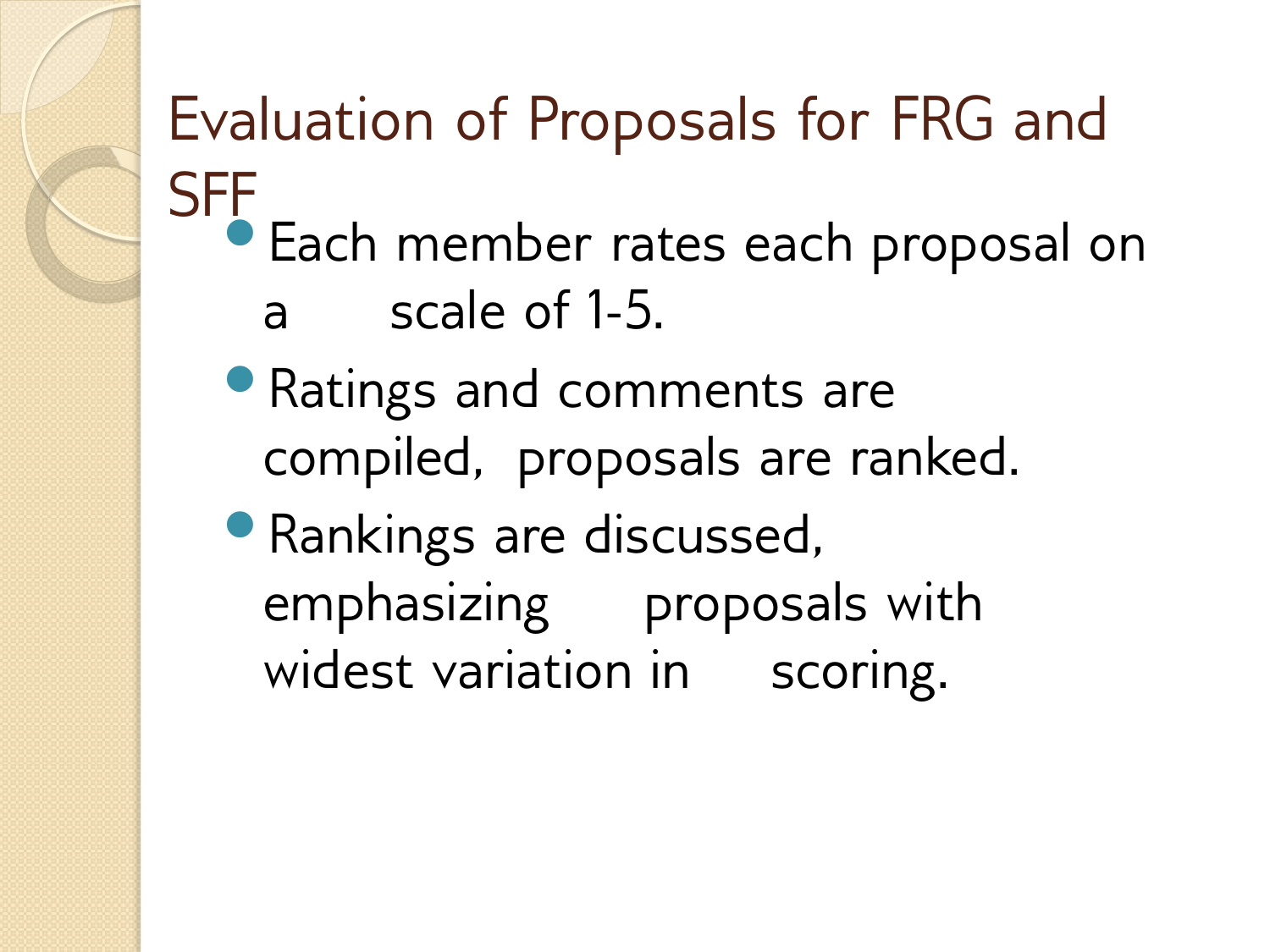

# Evaluation of Proposals for FRG and SFF
Each member rates each proposal on a 	scale of 1-5.
Ratings and comments are compiled, 	proposals are ranked.
Rankings are discussed, emphasizing 	proposals with widest variation in 	scoring.